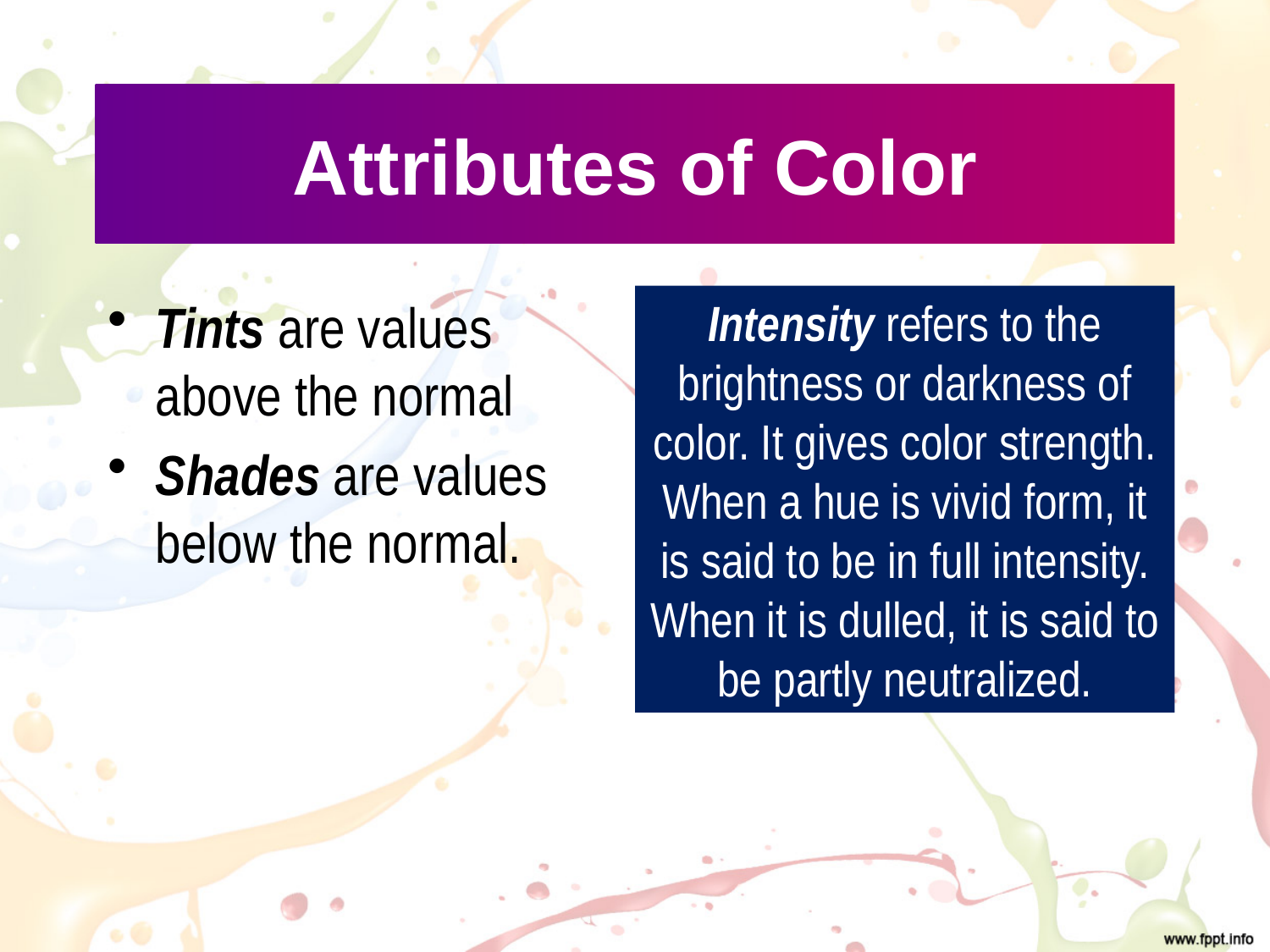

# Attributes of Color
Tints are values above the normal
Shades are values below the normal.
Intensity refers to the brightness or darkness of color. It gives color strength. When a hue is vivid form, it is said to be in full intensity. When it is dulled, it is said to be partly neutralized.